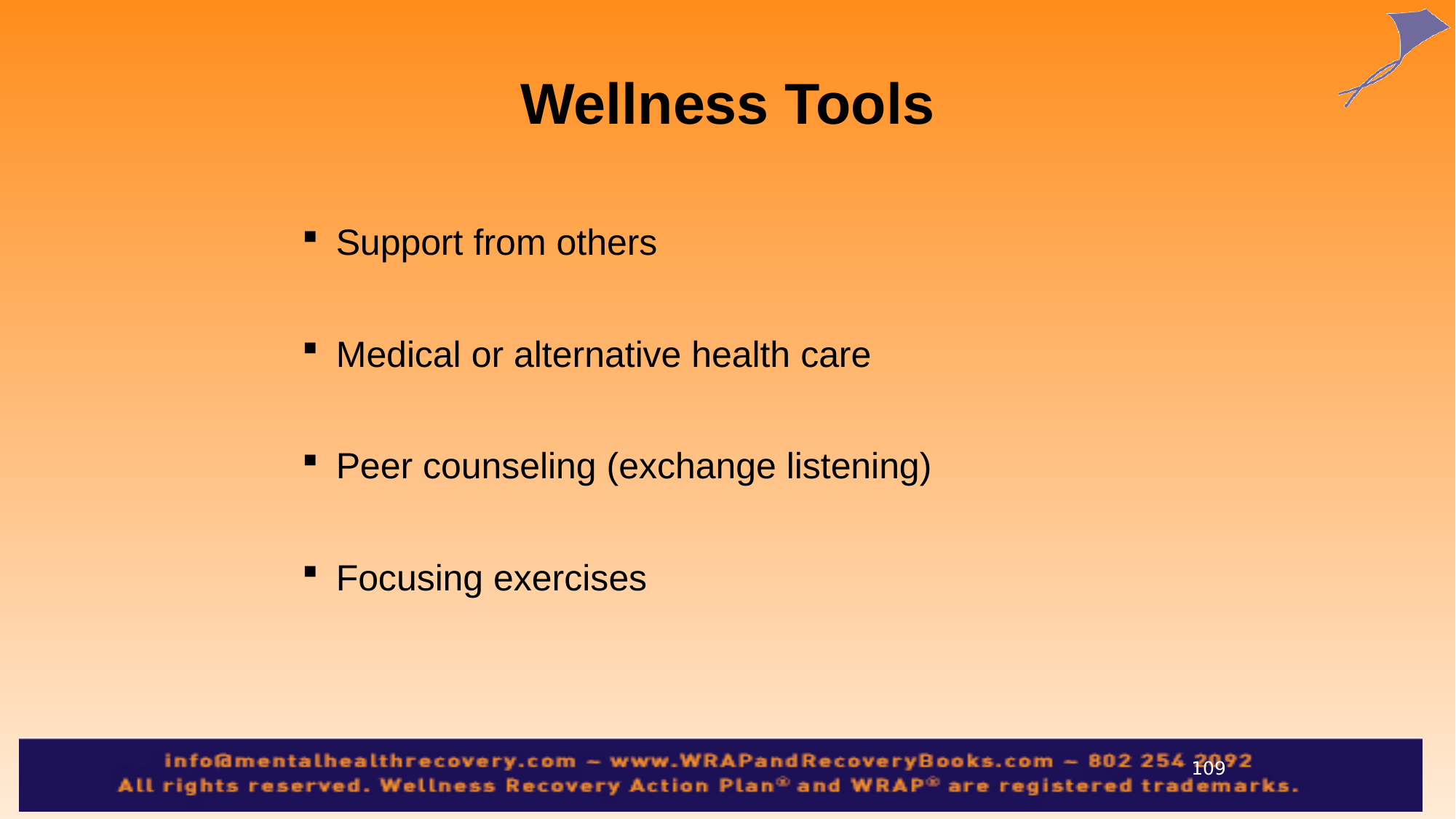

Wellness Tools
Support from others

Medical or alternative health care

Peer counseling (exchange listening)

Focusing exercises

109